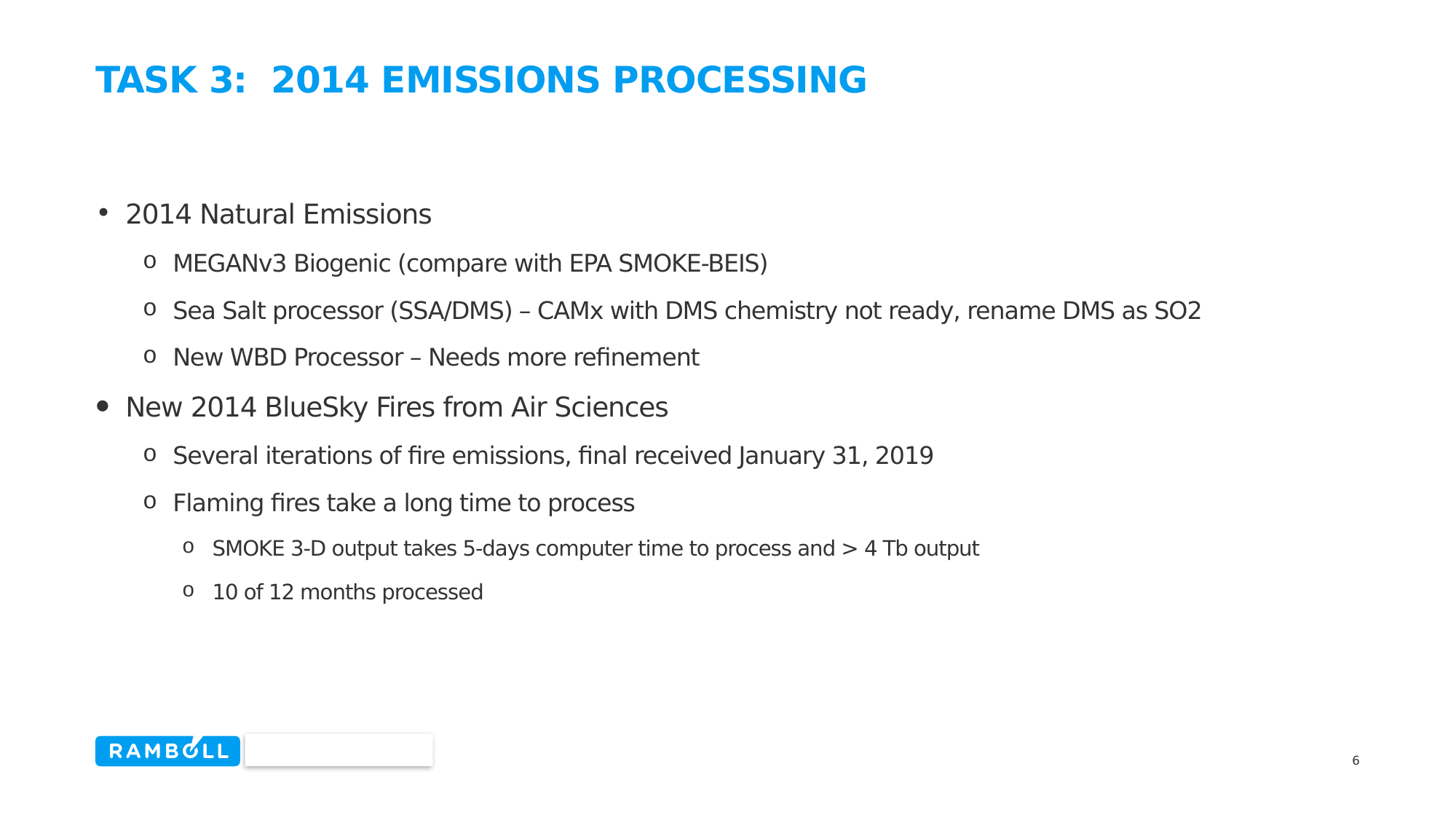

# Task 3:  2014 Emissions Processing
2014 Natural Emissions
MEGANv3 Biogenic (compare with EPA SMOKE-BEIS)
Sea Salt processor (SSA/DMS) – CAMx with DMS chemistry not ready, rename DMS as SO2
New WBD Processor – Needs more refinement
New 2014 BlueSky Fires from Air Sciences
Several iterations of fire emissions, final received January 31, 2019
Flaming fires take a long time to process
SMOKE 3-D output takes 5-days computer time to process and > 4 Tb output
10 of 12 months processed

6